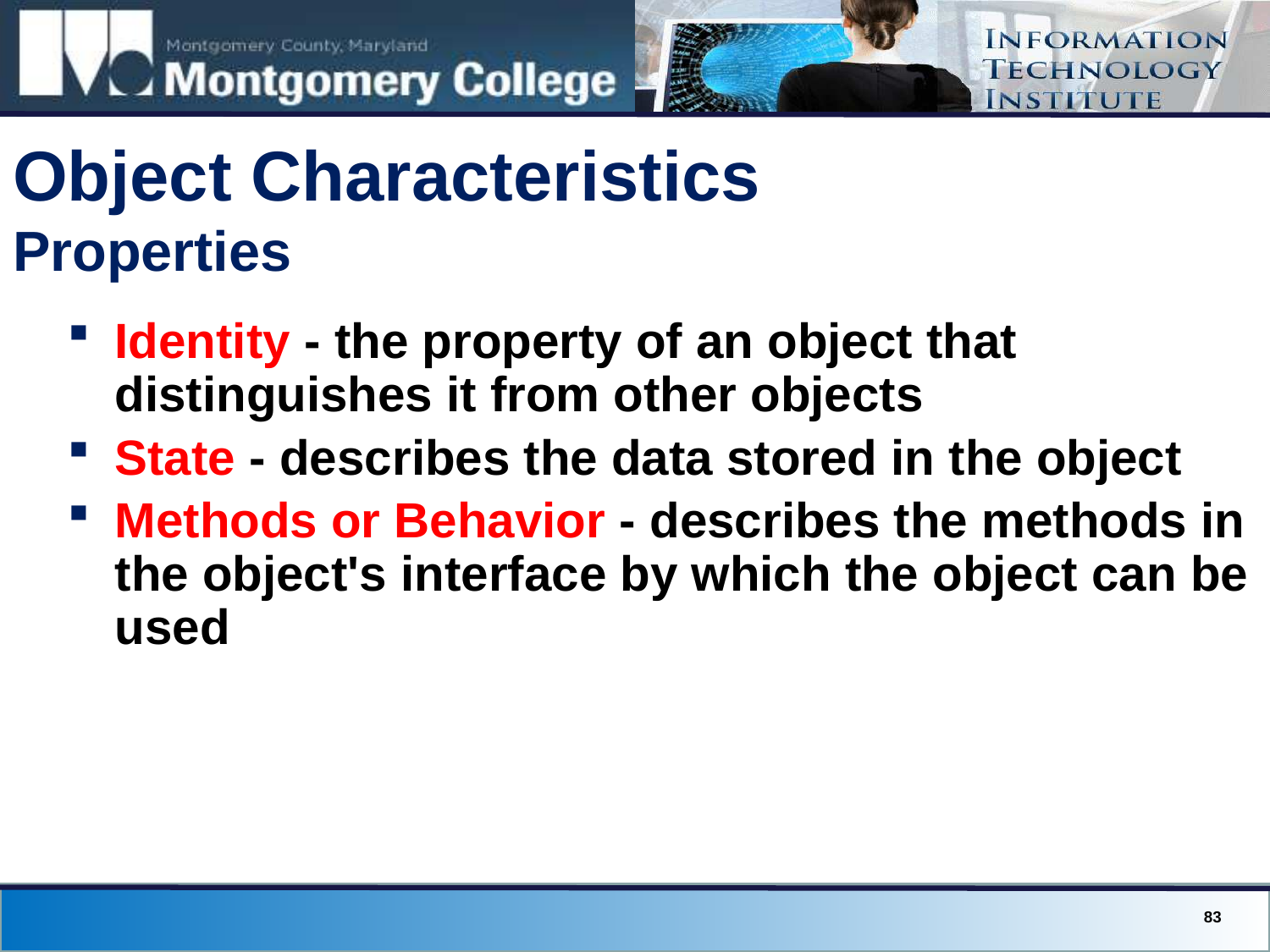

# Object Characteristics Properties
Identity - the property of an object that distinguishes it from other objects
State - describes the data stored in the object
Methods or Behavior - describes the methods in the object's interface by which the object can be used
83